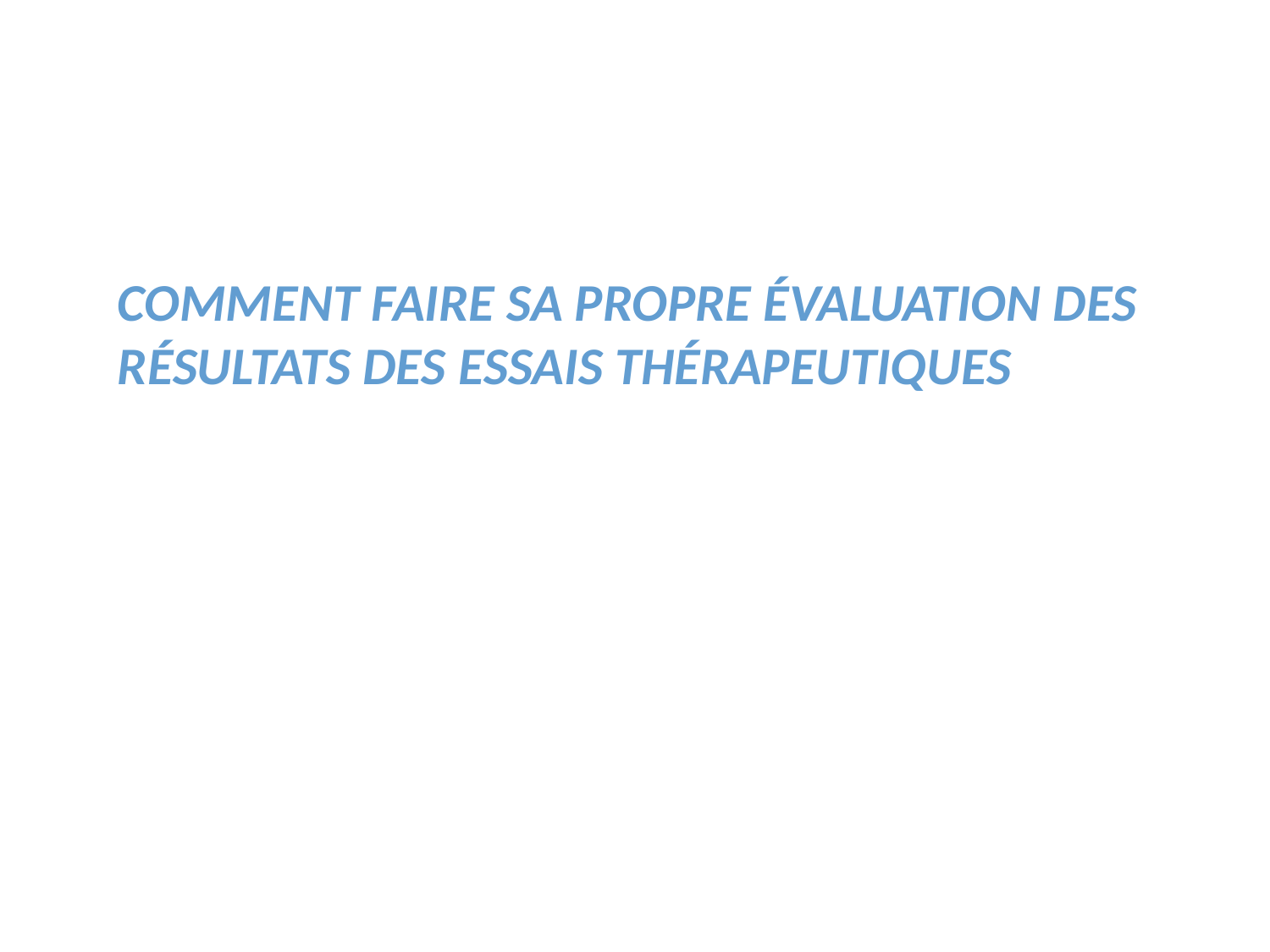

# COMMENT FAIRE SA PROPRE ÉVALUATION DES RÉSULTATS DES ESSAIS THÉRAPEUTIQUES